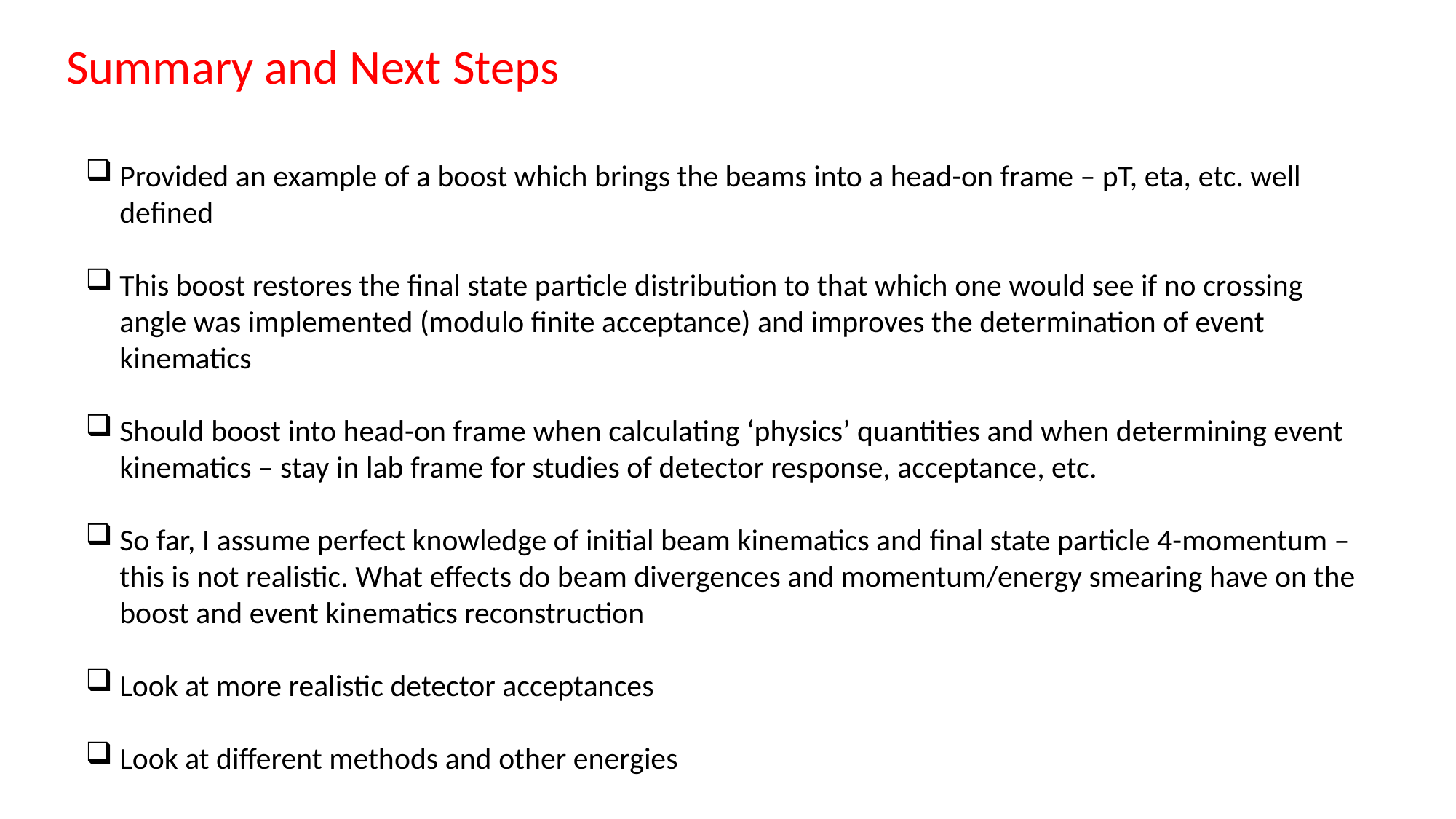

Summary and Next Steps
Provided an example of a boost which brings the beams into a head-on frame – pT, eta, etc. well defined

This boost restores the final state particle distribution to that which one would see if no crossing angle was implemented (modulo finite acceptance) and improves the determination of event kinematics

Should boost into head-on frame when calculating ‘physics’ quantities and when determining event kinematics – stay in lab frame for studies of detector response, acceptance, etc.

So far, I assume perfect knowledge of initial beam kinematics and final state particle 4-momentum – this is not realistic. What effects do beam divergences and momentum/energy smearing have on the boost and event kinematics reconstruction

Look at more realistic detector acceptances

Look at different methods and other energies